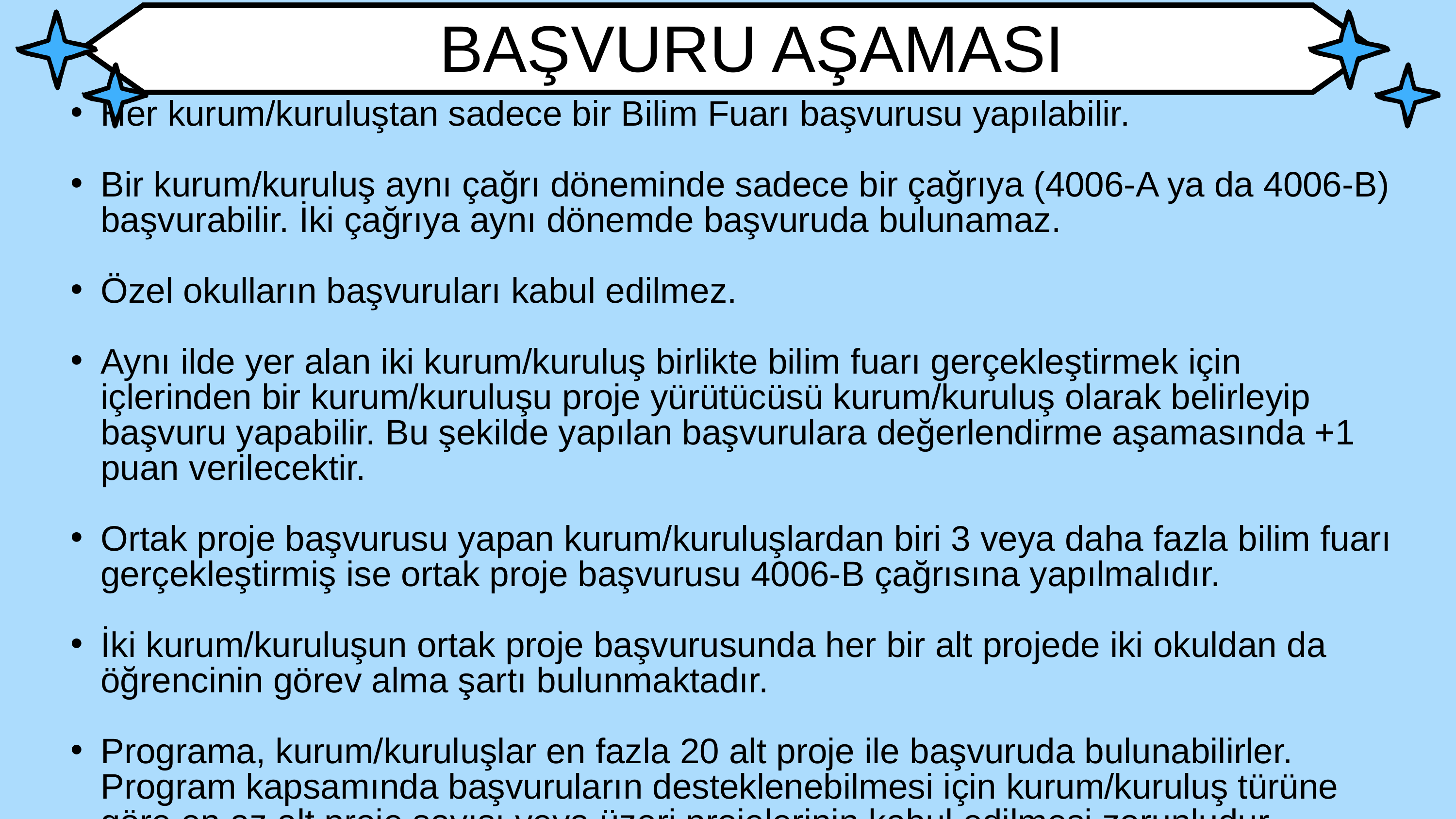

BAŞVURU AŞAMASI

Her kurum/kuruluştan sadece bir Bilim Fuarı başvurusu yapılabilir.

Bir kurum/kuruluş aynı çağrı döneminde sadece bir çağrıya (4006-A ya da 4006-B) başvurabilir. İki çağrıya aynı dönemde başvuruda bulunamaz.

Özel okulların başvuruları kabul edilmez.

Aynı ilde yer alan iki kurum/kuruluş birlikte bilim fuarı gerçekleştirmek için içlerinden bir kurum/kuruluşu proje yürütücüsü kurum/kuruluş olarak belirleyip başvuru yapabilir. Bu şekilde yapılan başvurulara değerlendirme aşamasında +1 puan verilecektir.

Ortak proje başvurusu yapan kurum/kuruluşlardan biri 3 veya daha fazla bilim fuarı gerçekleştirmiş ise ortak proje başvurusu 4006-B çağrısına yapılmalıdır.

İki kurum/kuruluşun ortak proje başvurusunda her bir alt projede iki okuldan da öğrencinin görev alma şartı bulunmaktadır.

Programa, kurum/kuruluşlar en fazla 20 alt proje ile başvuruda bulunabilirler. Program kapsamında başvuruların desteklenebilmesi için kurum/kuruluş türüne göre en az alt proje sayısı veya üzeri projelerinin kabul edilmesi zorunludur.